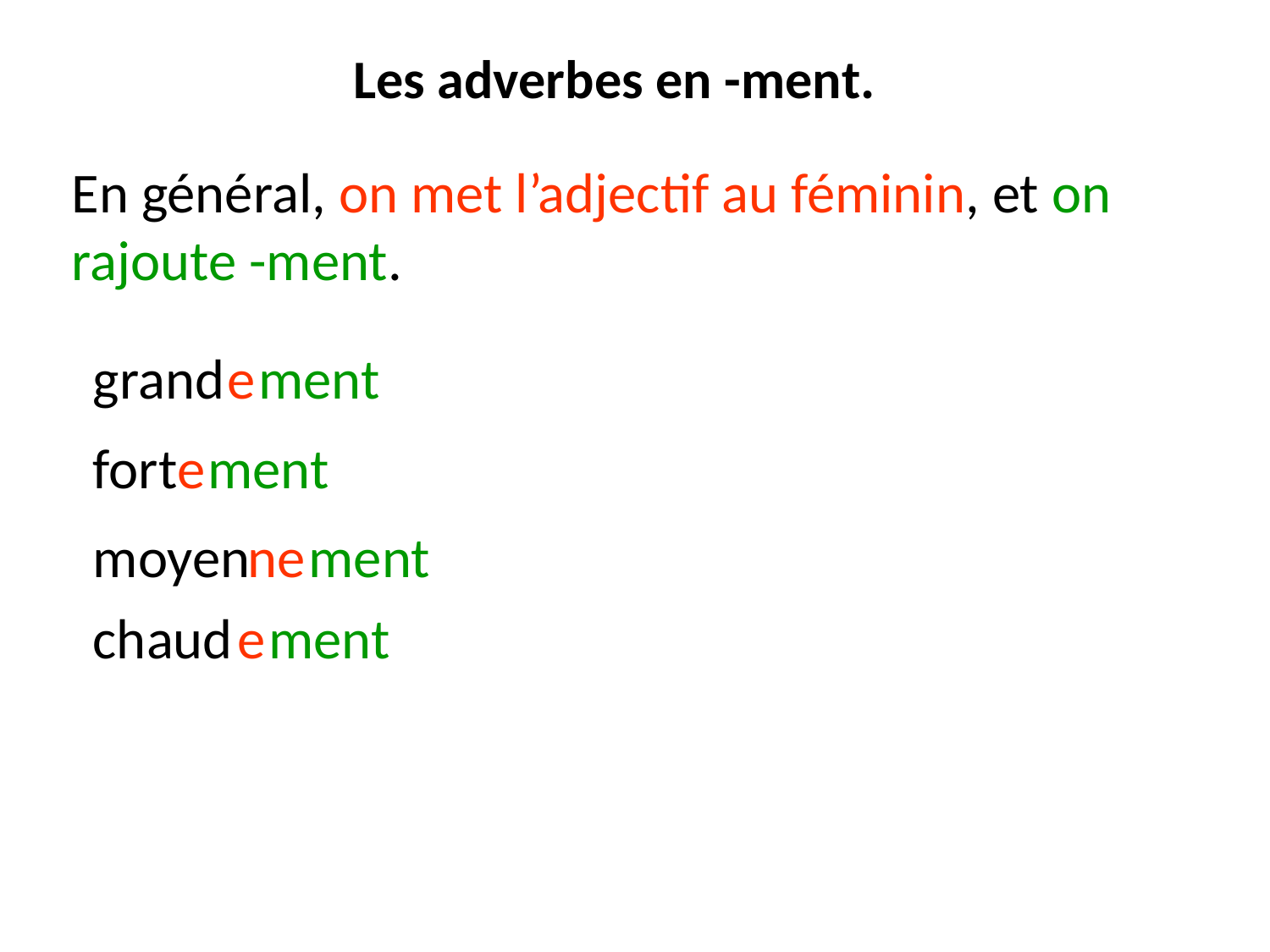

Les adverbes en -ment.
En général, on met l’adjectif au féminin, et on rajoute -ment.
e
grand
ment
ment
fort
e
moyen
ne
ment
chaud
e
ment